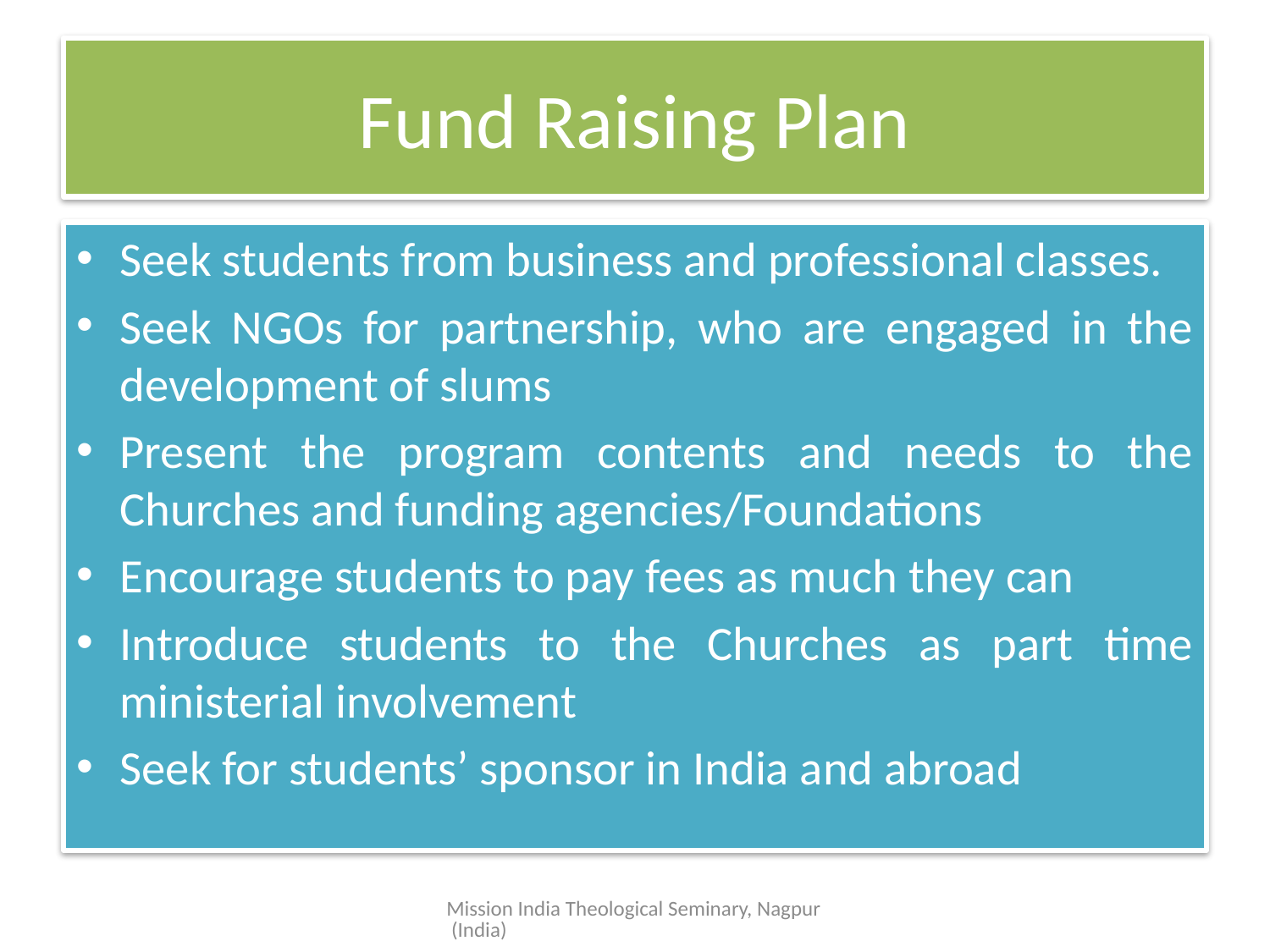

# Fund Raising Plan
Seek students from business and professional classes.
Seek NGOs for partnership, who are engaged in the development of slums
Present the program contents and needs to the Churches and funding agencies/Foundations
Encourage students to pay fees as much they can
Introduce students to the Churches as part time ministerial involvement
Seek for students’ sponsor in India and abroad

Mission India Theological Seminary, Nagpur (India)